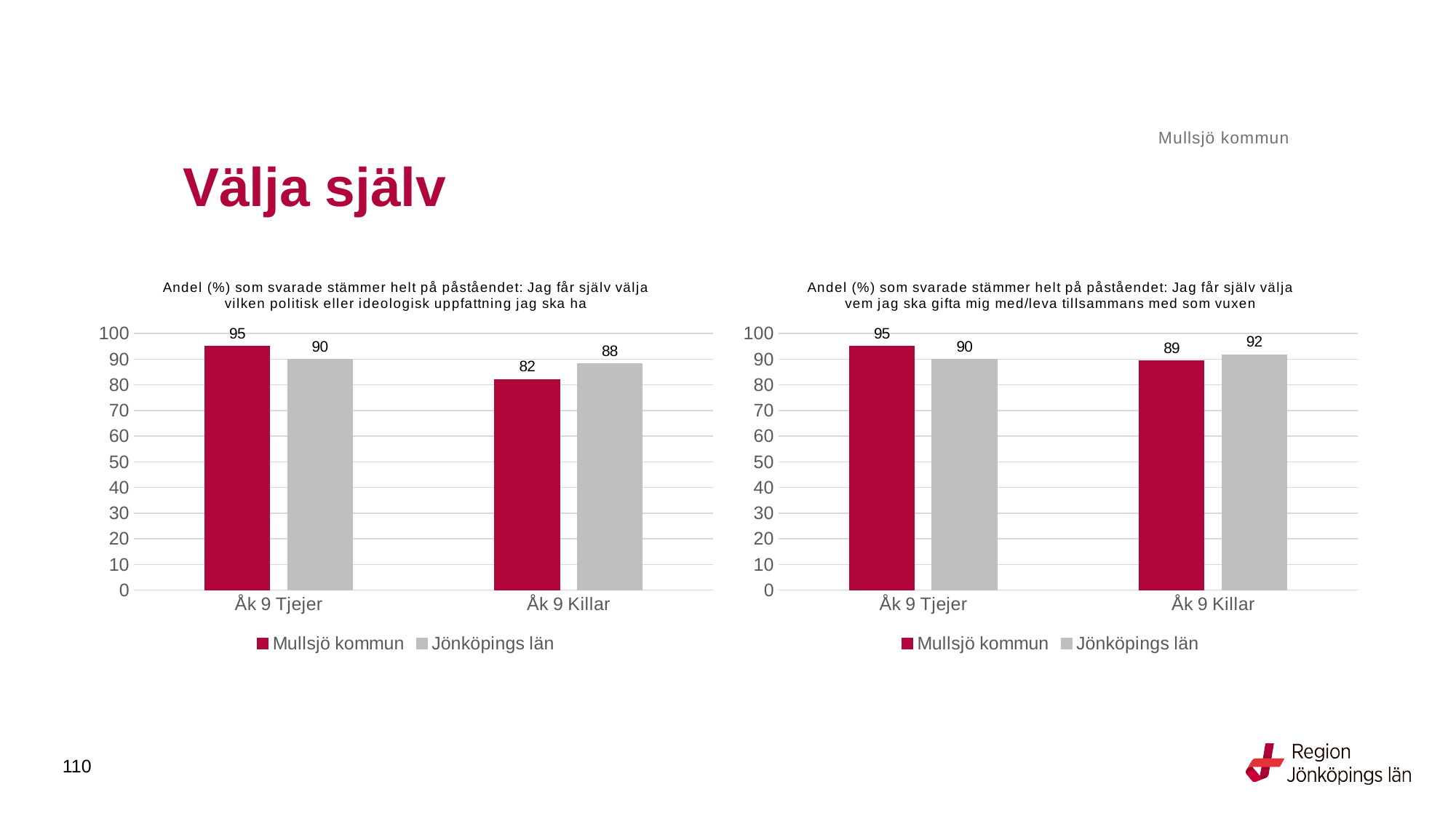

Mullsjö kommun
# Välja själv

### Chart: Andel (%) som svarade stämmer helt på påståendet: Jag får själv välja vilken politisk eller ideologisk uppfattning jag ska ha

| Category | Mullsjö kommun | Jönköpings län |
|---|---|---|
| Åk 9 Tjejer | 95.0 | 89.9467 |
| Åk 9 Killar | 82.1429 | 88.2108 |

### Chart: Andel (%) som svarade stämmer helt på påståendet: Jag får själv välja vem jag ska gifta mig med/leva tillsammans med som vuxen

| Category | Mullsjö kommun | Jönköpings län |
|---|---|---|
| Åk 9 Tjejer | 95.0 | 89.881 |
| Åk 9 Killar | 89.2857 | 91.7647 |
110